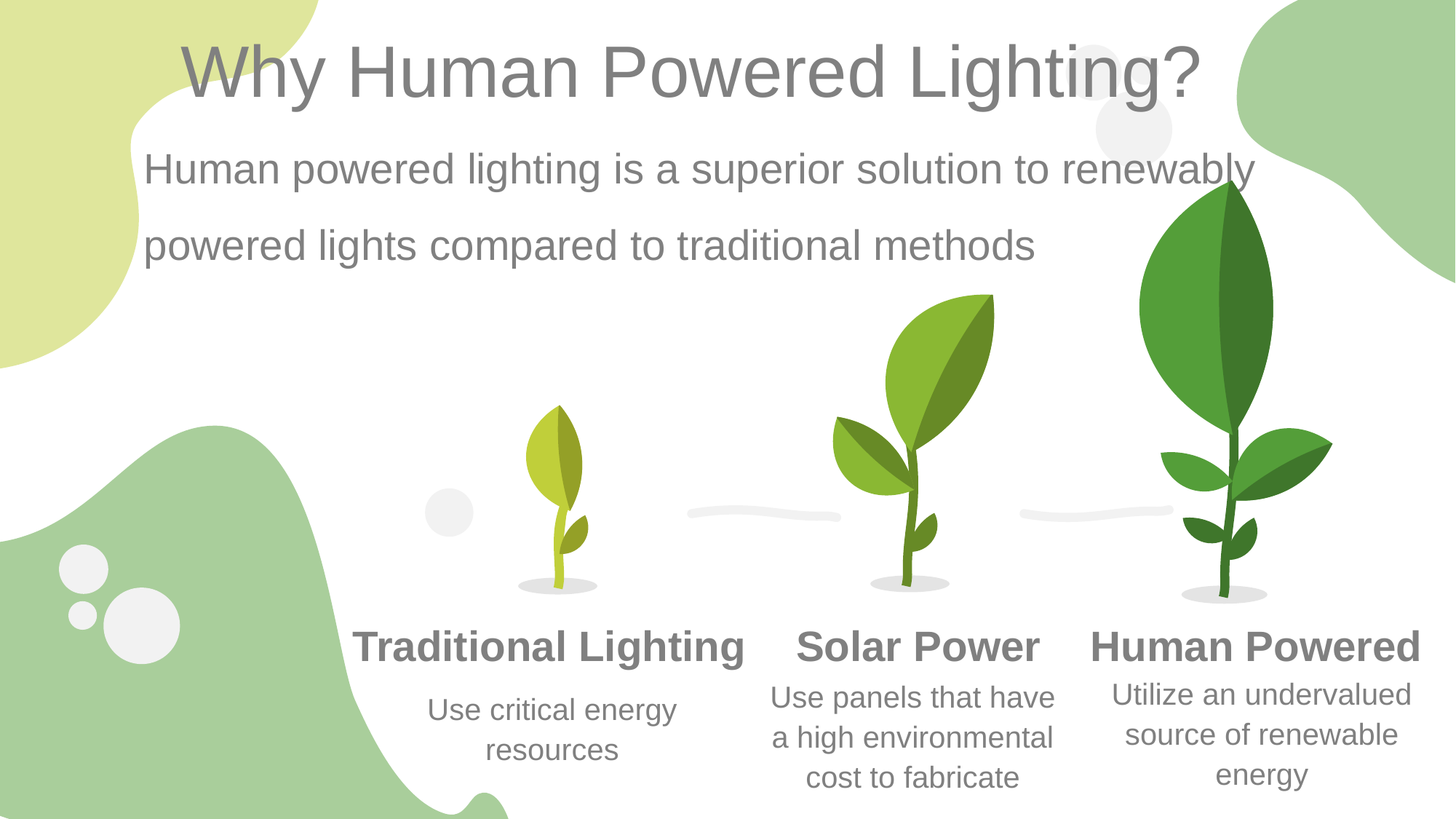

Why Human Powered Lighting?
Human powered lighting is a superior solution to renewably powered lights compared to traditional methods

Traditional Lighting
Solar Power
Human Powered
Utilize an undervalued source of renewable energy
Use panels that have a high environmental cost to fabricate
Use critical energy resources